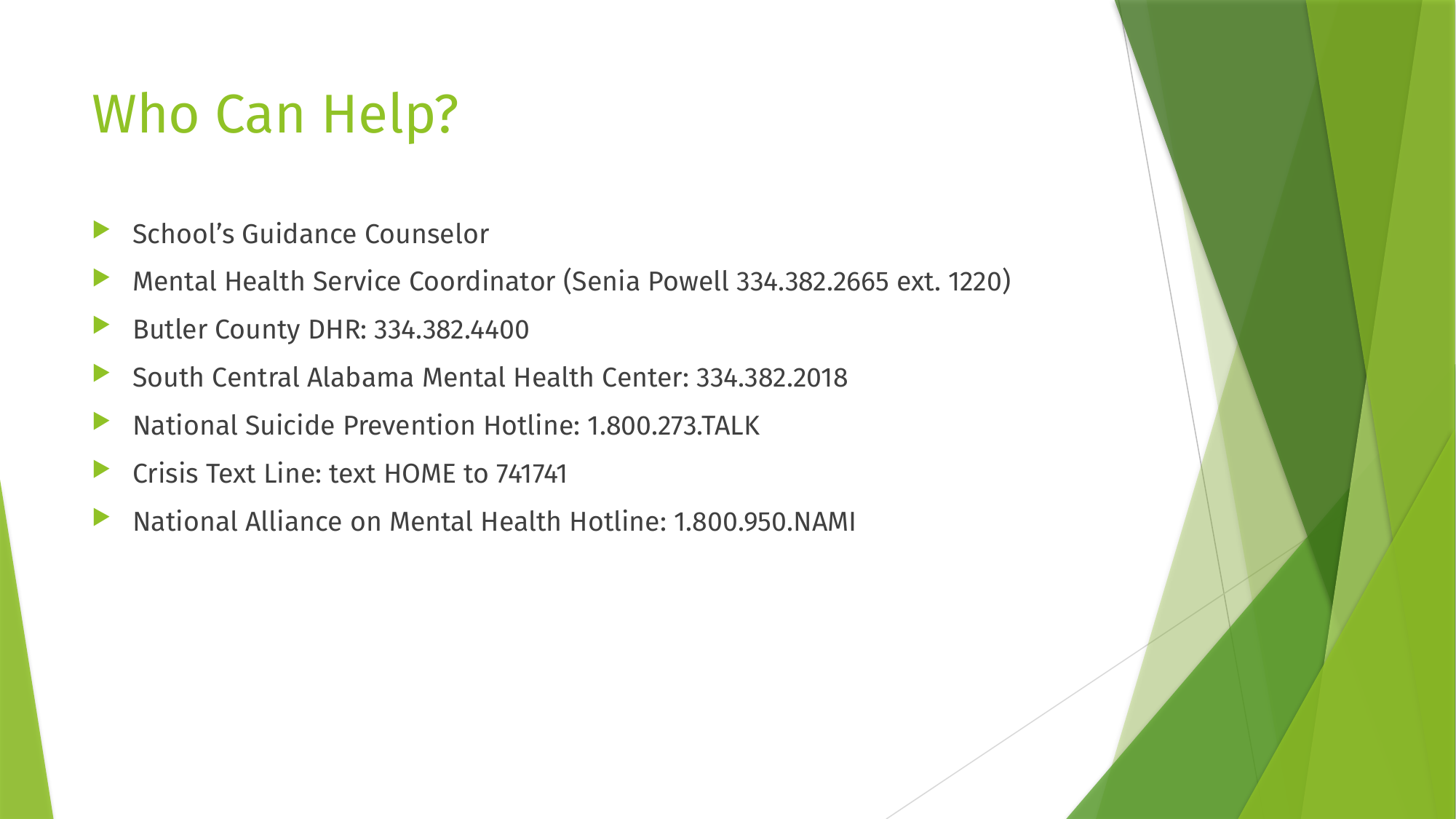

# Who Can Help?
School’s Guidance Counselor
Mental Health Service Coordinator (Senia Powell 334.382.2665 ext. 1220)
Butler County DHR: 334.382.4400
South Central Alabama Mental Health Center: 334.382.2018
National Suicide Prevention Hotline: 1.800.273.TALK
Crisis Text Line: text HOME to 741741
National Alliance on Mental Health Hotline: 1.800.950.NAMI